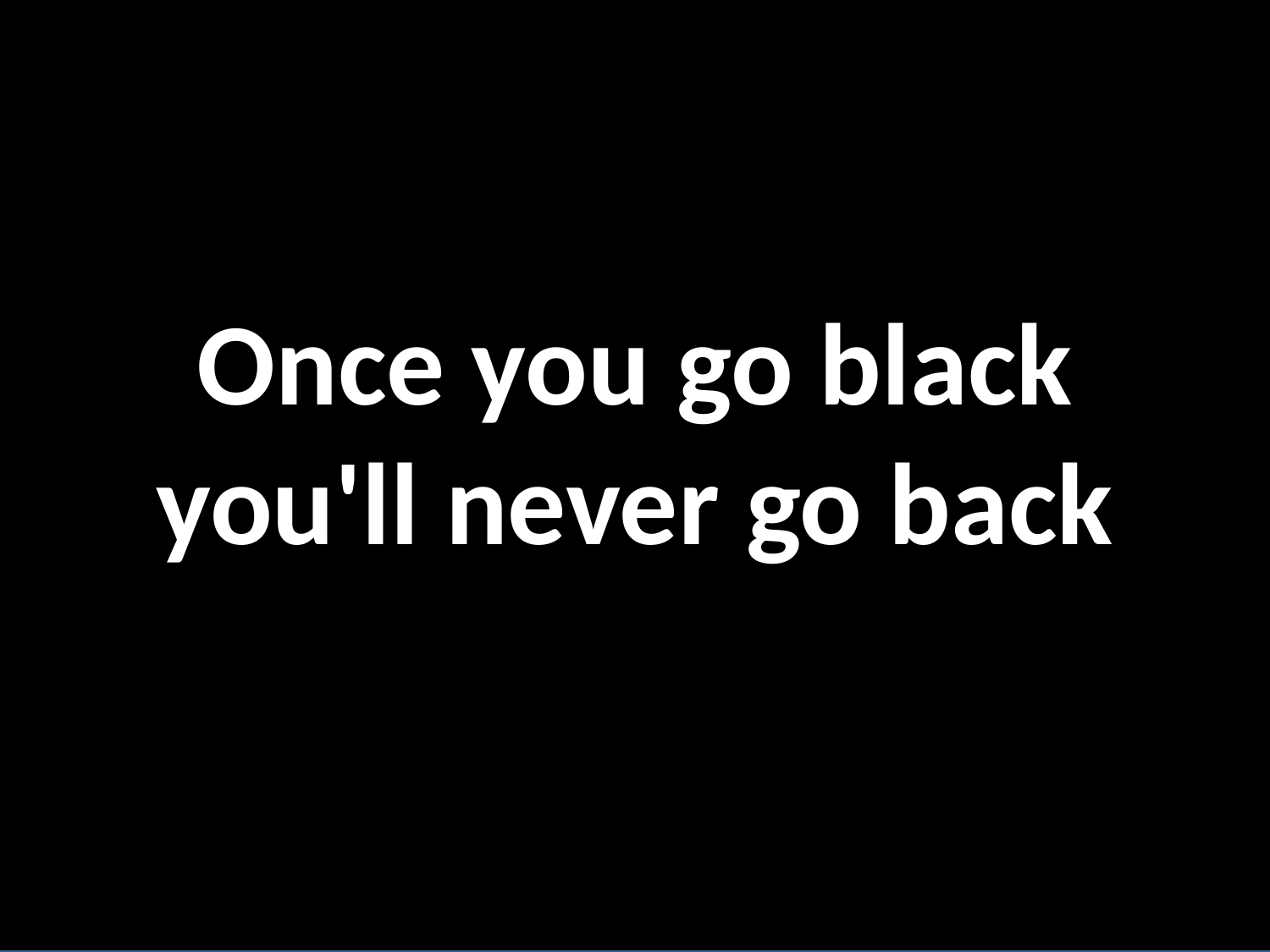

# Once you go black you'll never go back